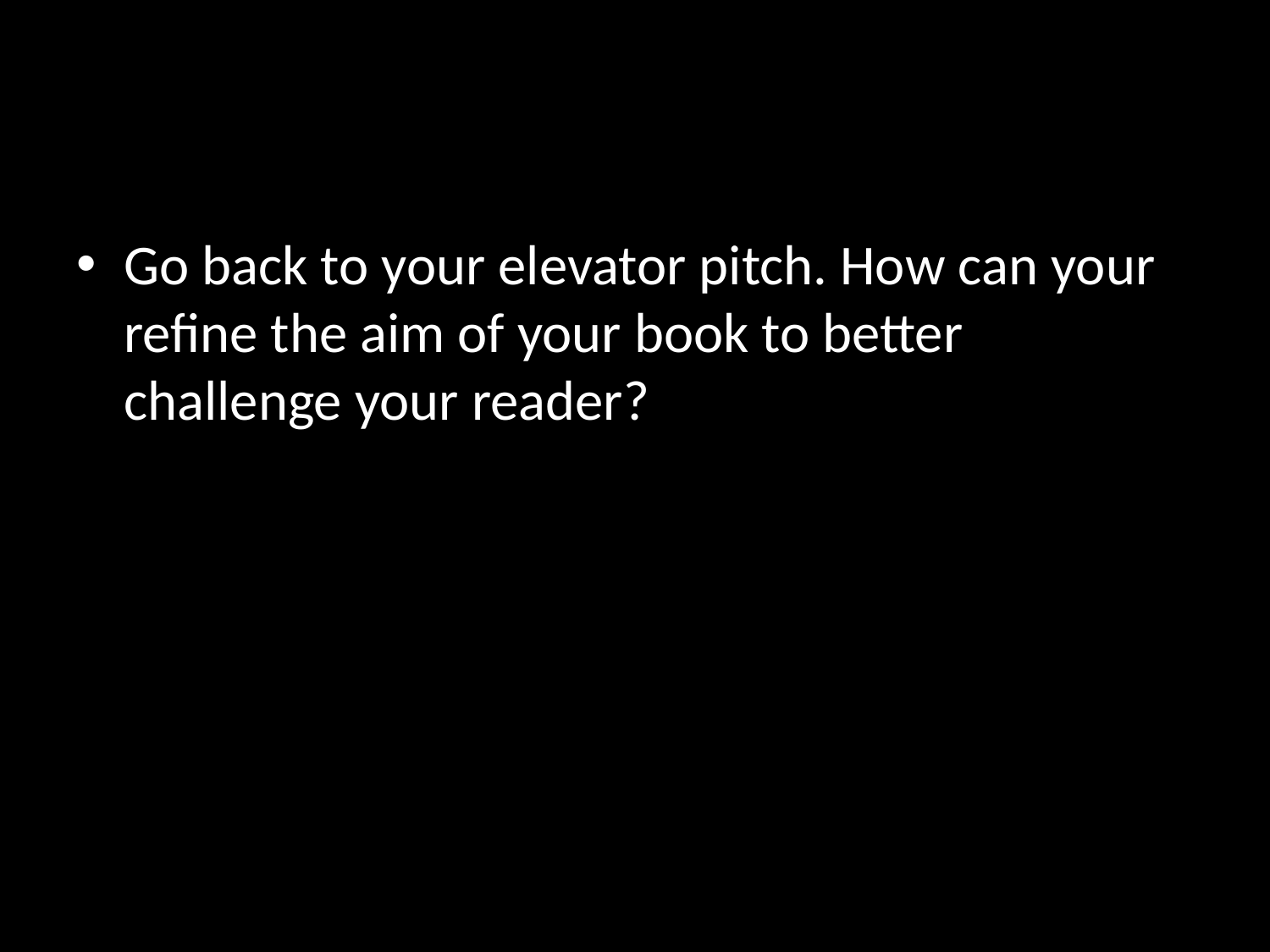

#
Go back to your elevator pitch. How can your refine the aim of your book to better challenge your reader?